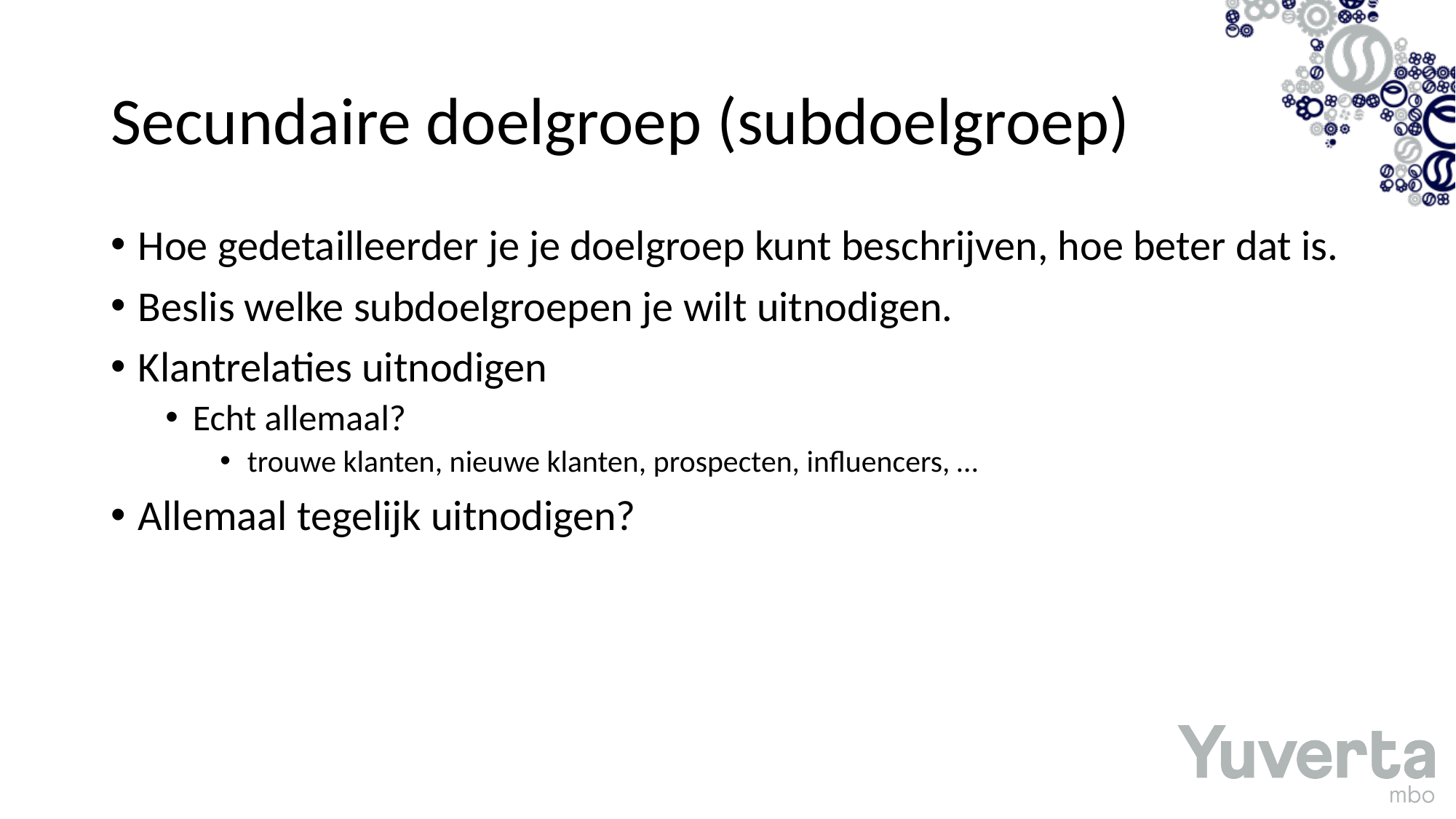

# Secundaire doelgroep (subdoelgroep)
Hoe gedetailleerder je je doelgroep kunt beschrijven, hoe beter dat is.
Beslis welke subdoelgroepen je wilt uitnodigen.
Klantrelaties uitnodigen
Echt allemaal?
trouwe klanten, nieuwe klanten, prospecten, influencers, …
Allemaal tegelijk uitnodigen?